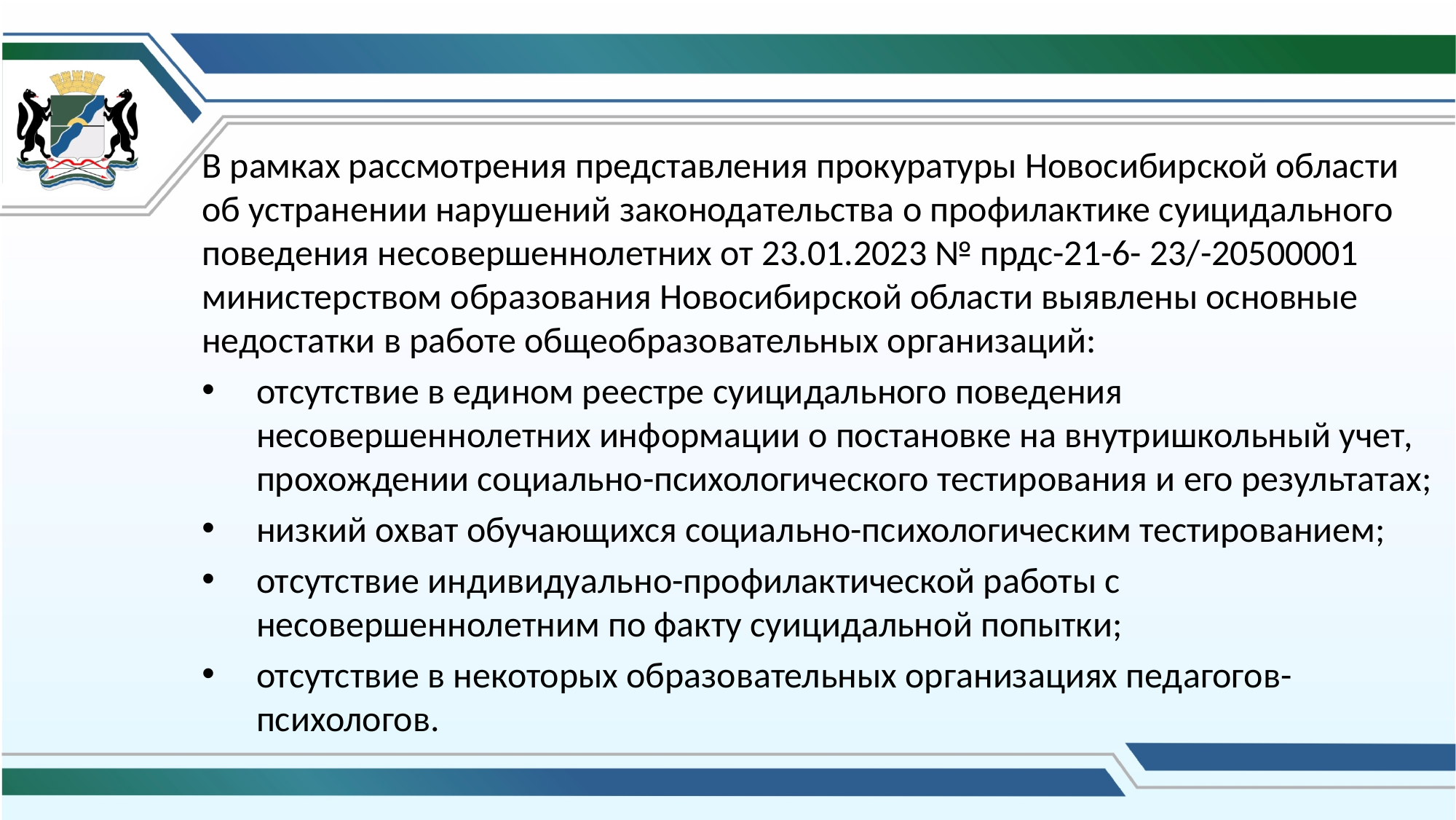

В рамках рассмотрения представления прокуратуры Новосибирской области об устранении нарушений законодательства о профилактике суицидального поведения несовершеннолетних от 23.01.2023 № прдс-21-6- 23/-20500001 министерством образования Новосибирской области выявлены основные недостатки в работе общеобразовательных организаций:
отсутствие в едином реестре суицидального поведения несовершеннолетних информации о постановке на внутришкольный учет, прохождении социально-психологического тестирования и его результатах;
низкий охват обучающихся социально-психологическим тестированием;
отсутствие индивидуально-профилактической работы с несовершеннолетним по факту суицидальной попытки;
отсутствие в некоторых образовательных организациях педагогов- психологов.